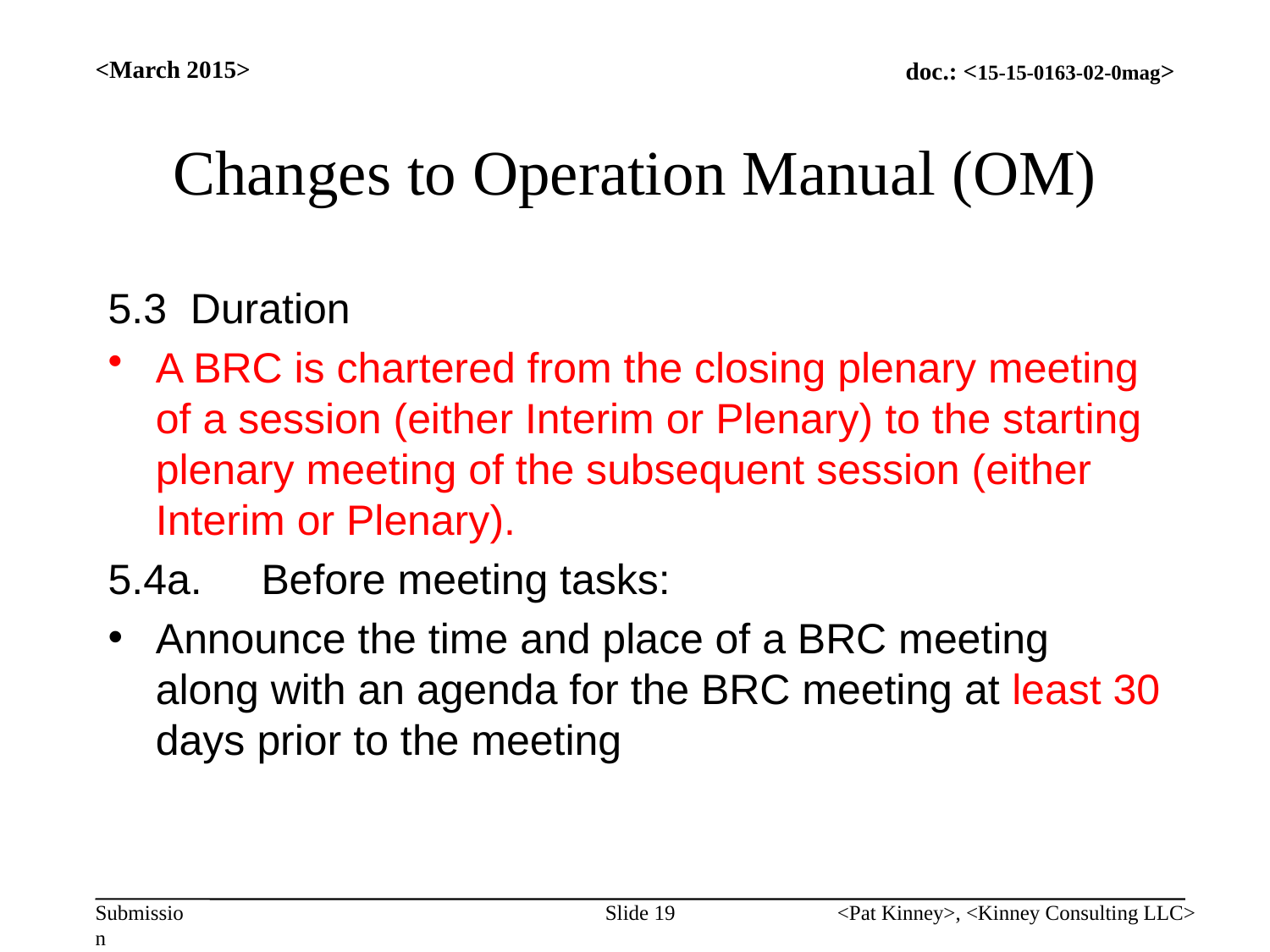

<March 2015>
# Changes to Operation Manual (OM)
5.3  Duration
A BRC is chartered from the closing plenary meeting of a session (either Interim or Plenary) to the starting plenary meeting of the subsequent session (either Interim or Plenary).
5.4a.     Before meeting tasks:
Announce the time and place of a BRC meeting along with an agenda for the BRC meeting at least 30 days prior to the meeting
Slide 19
<Pat Kinney>, <Kinney Consulting LLC>